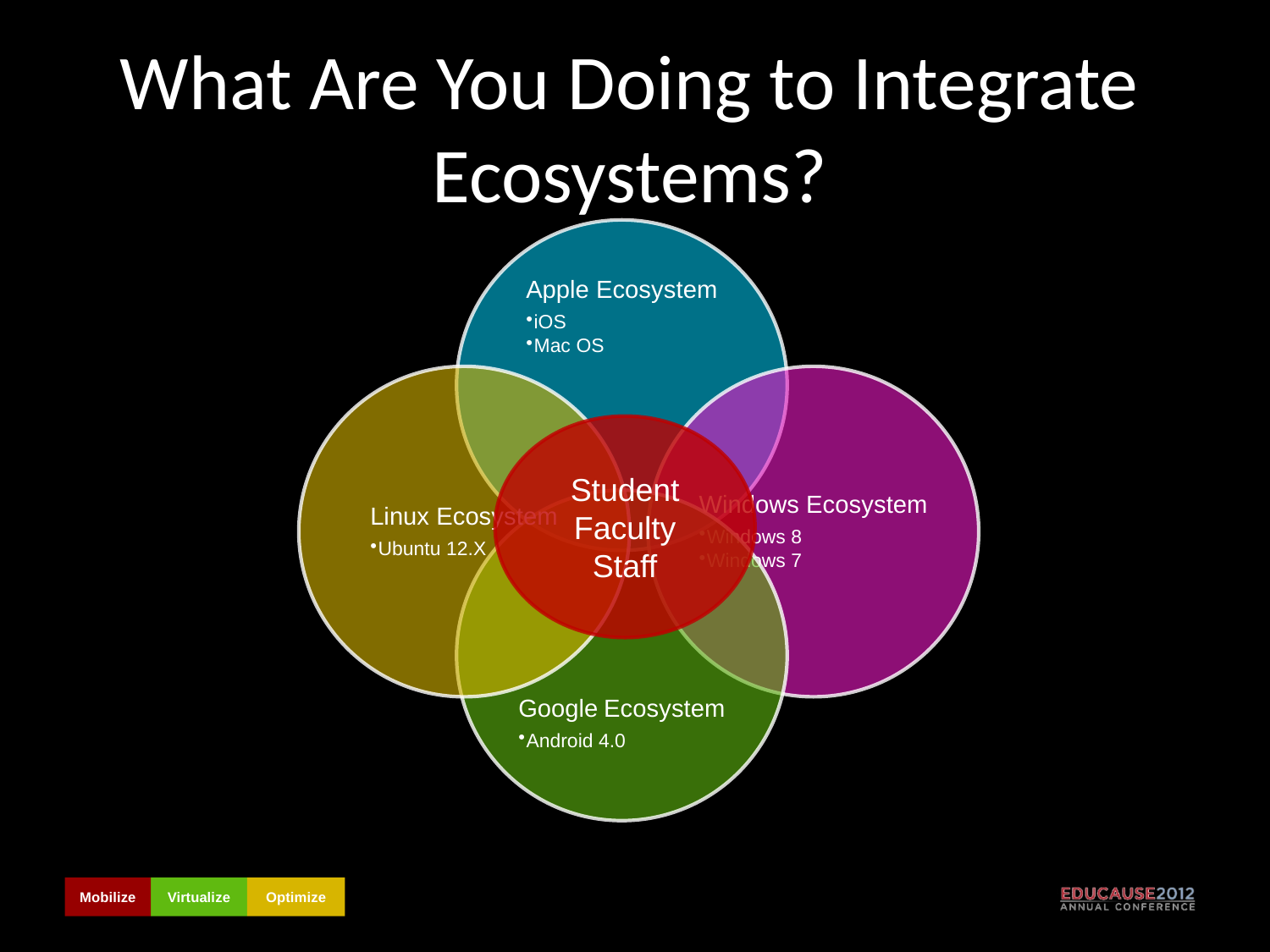

What Are You Doing to Integrate Ecosystems?
Apple Ecosystem
iOS
Mac OS
Windows Ecosystem
Windows 8
Windows 7
Google Ecosystem
Android 4.0
Linux Ecosystem
Ubuntu 12.X
Student
Faculty
Staff